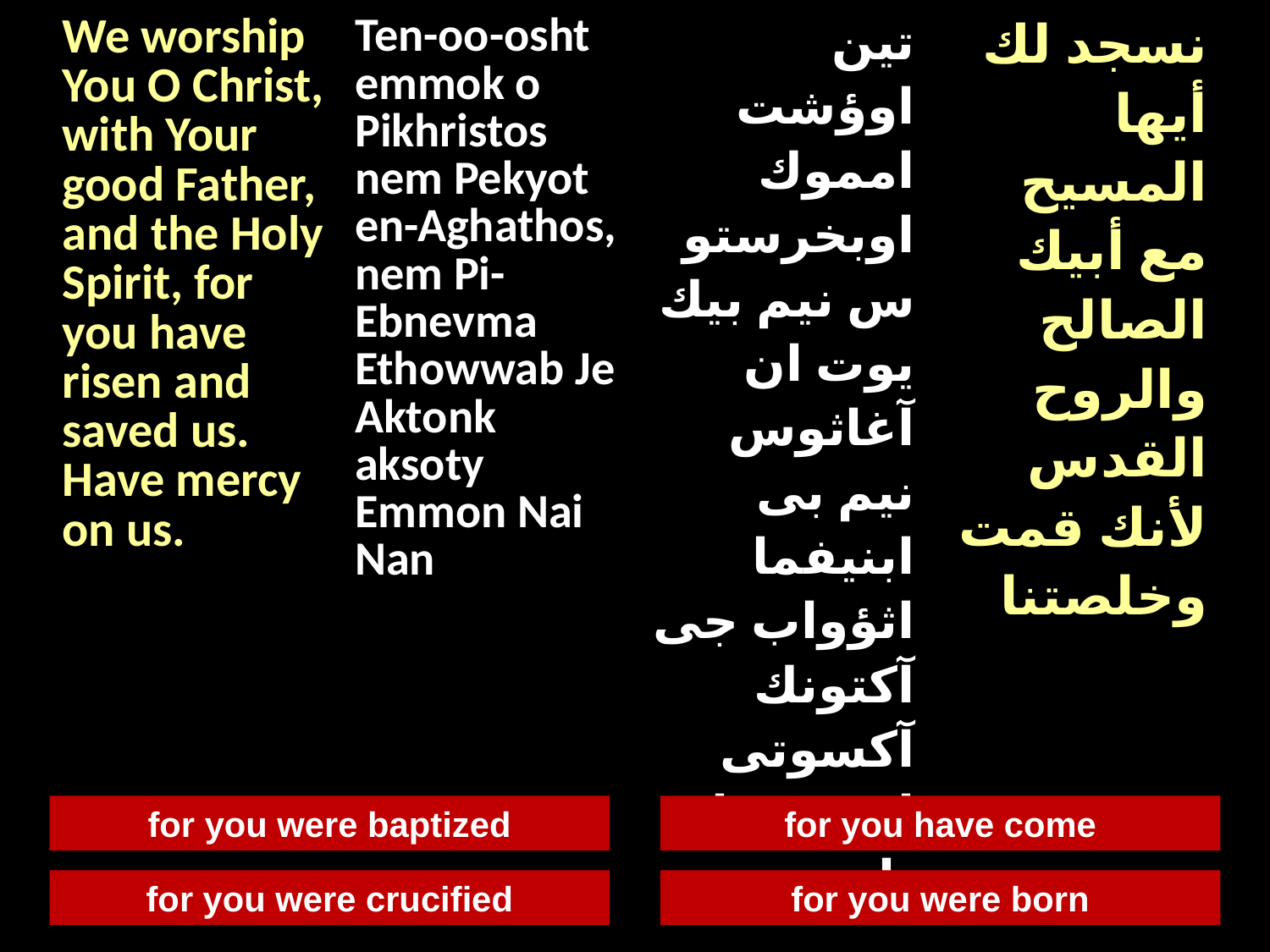

| We worship You O Christ, with Your good Father, and the Holy Spirit, for you have risen and saved us. Have mercy on us. | Ten-oo-osht emmok o Pikhristos nem Pekyot en-Aghathos, nem Pi-Ebnevma Ethowwab Je Aktonk aksoty Emmon Nai Nan | تين اوؤشت امموك اوبخرستوس نيم بيك يوت ان آغاثوس نيم بى ابنيفما اثؤواب جى آكتونك آكسوتى اممون ناى نان | نسجد لك أيها المسيح مع أبيك الصالح والروح القدس لأنك قمت وخلصتنا |
| --- | --- | --- | --- |
for you were baptized
for you have come
for you were crucified
for you were born